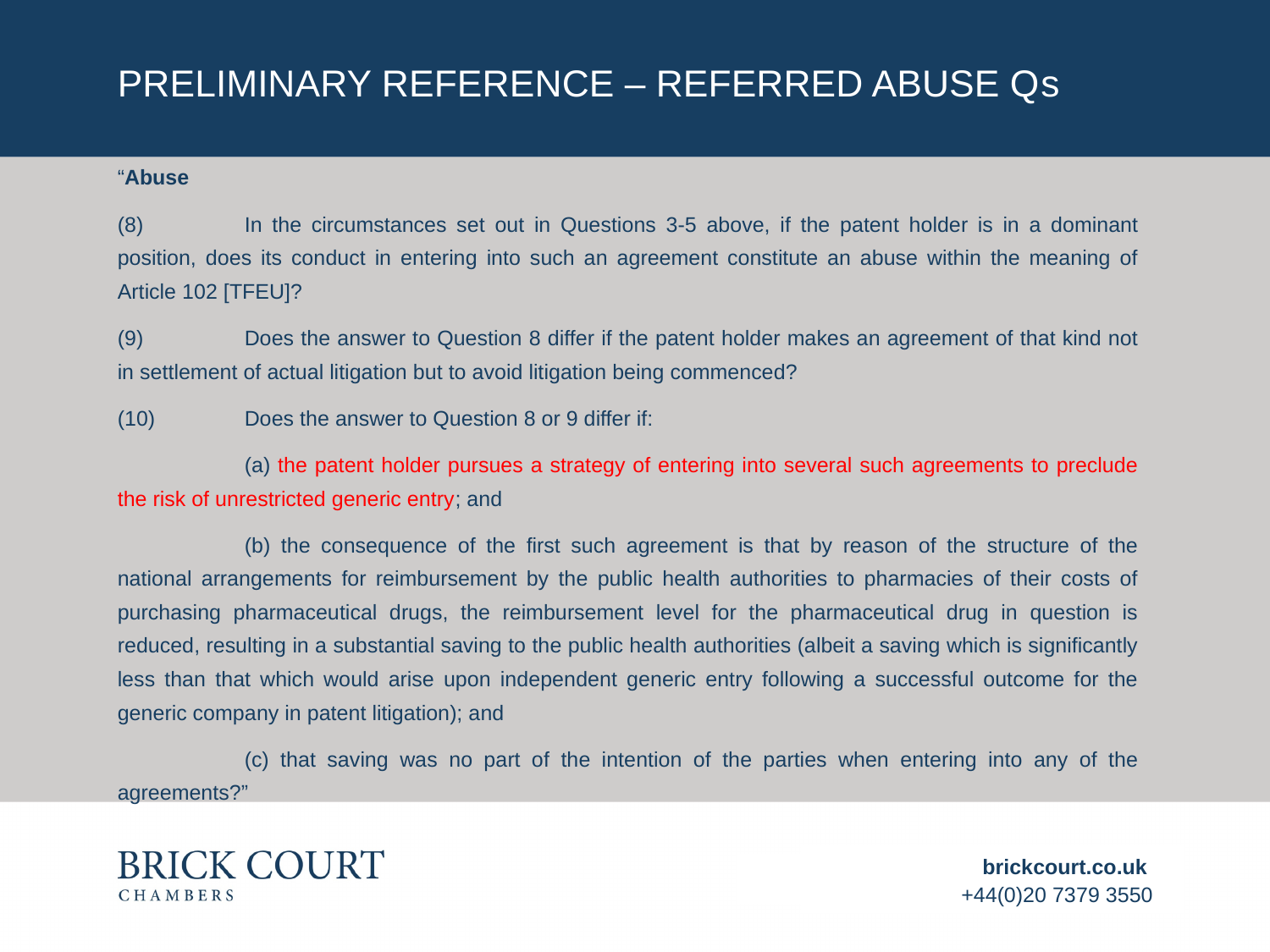

# Preliminary Reference – Referred Abuse Qs
“Abuse
(8)	In the circumstances set out in Questions 3-5 above, if the patent holder is in a dominant position, does its conduct in entering into such an agreement constitute an abuse within the meaning of Article 102 [TFEU]?
(9)	Does the answer to Question 8 differ if the patent holder makes an agreement of that kind not in settlement of actual litigation but to avoid litigation being commenced?
(10)	Does the answer to Question 8 or 9 differ if:
	(a) the patent holder pursues a strategy of entering into several such agreements to preclude the risk of unrestricted generic entry; and
	(b) the consequence of the first such agreement is that by reason of the structure of the national arrangements for reimbursement by the public health authorities to pharmacies of their costs of purchasing pharmaceutical drugs, the reimbursement level for the pharmaceutical drug in question is reduced, resulting in a substantial saving to the public health authorities (albeit a saving which is significantly less than that which would arise upon independent generic entry following a successful outcome for the generic company in patent litigation); and
	(c) that saving was no part of the intention of the parties when entering into any of the agreements?”
brickcourt.co.uk
+44(0)20 7379 3550